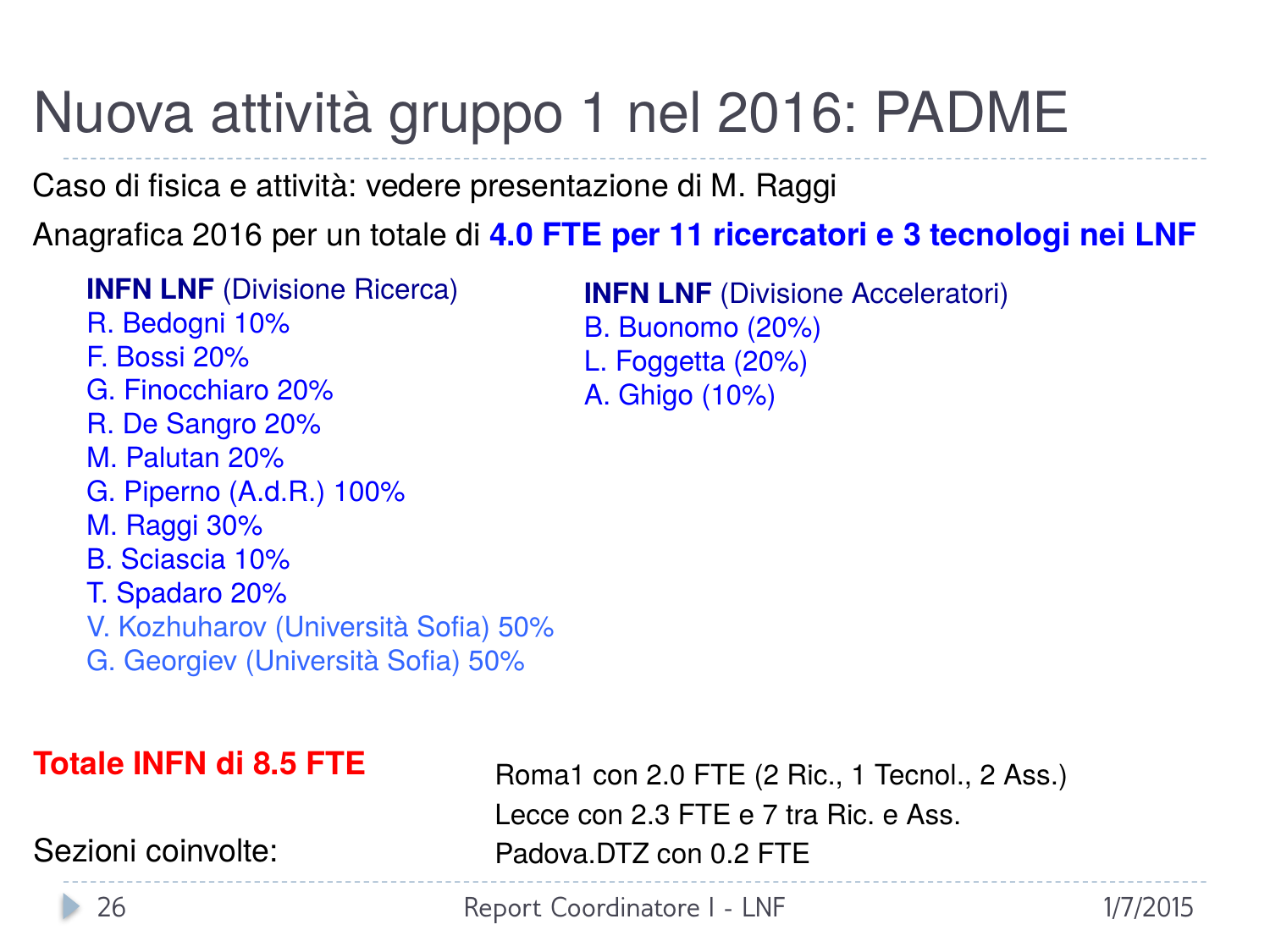

# Nuova attività gruppo 1 nel 2016: PADME
Caso di fisica e attività: vedere presentazione di M. Raggi
Anagrafica 2016 per un totale di 4.0 FTE per 11 ricercatori e 3 tecnologi nei LNF
INFN LNF (Divisione Ricerca)
R. Bedogni 10%
F. Bossi 20%
G. Finocchiaro 20%
R. De Sangro 20%
M. Palutan 20%
G. Piperno (A.d.R.) 100%
M. Raggi 30%
B. Sciascia 10%
T. Spadaro 20%
V. Kozhuharov (Università Sofia) 50%
G. Georgiev (Università Sofia) 50%
INFN LNF (Divisione Acceleratori)
B. Buonomo (20%)
L. Foggetta (20%)
A. Ghigo (10%)
Totale INFN di 8.5 FTE
			Sezioni coinvolte:
Roma1 con 2.0 FTE (2 Ric., 1 Tecnol., 2 Ass.)
Lecce con 2.3 FTE e 7 tra Ric. e Ass.
Padova.DTZ con 0.2 FTE
26
Report Coordinatore I - LNF
1/7/2015